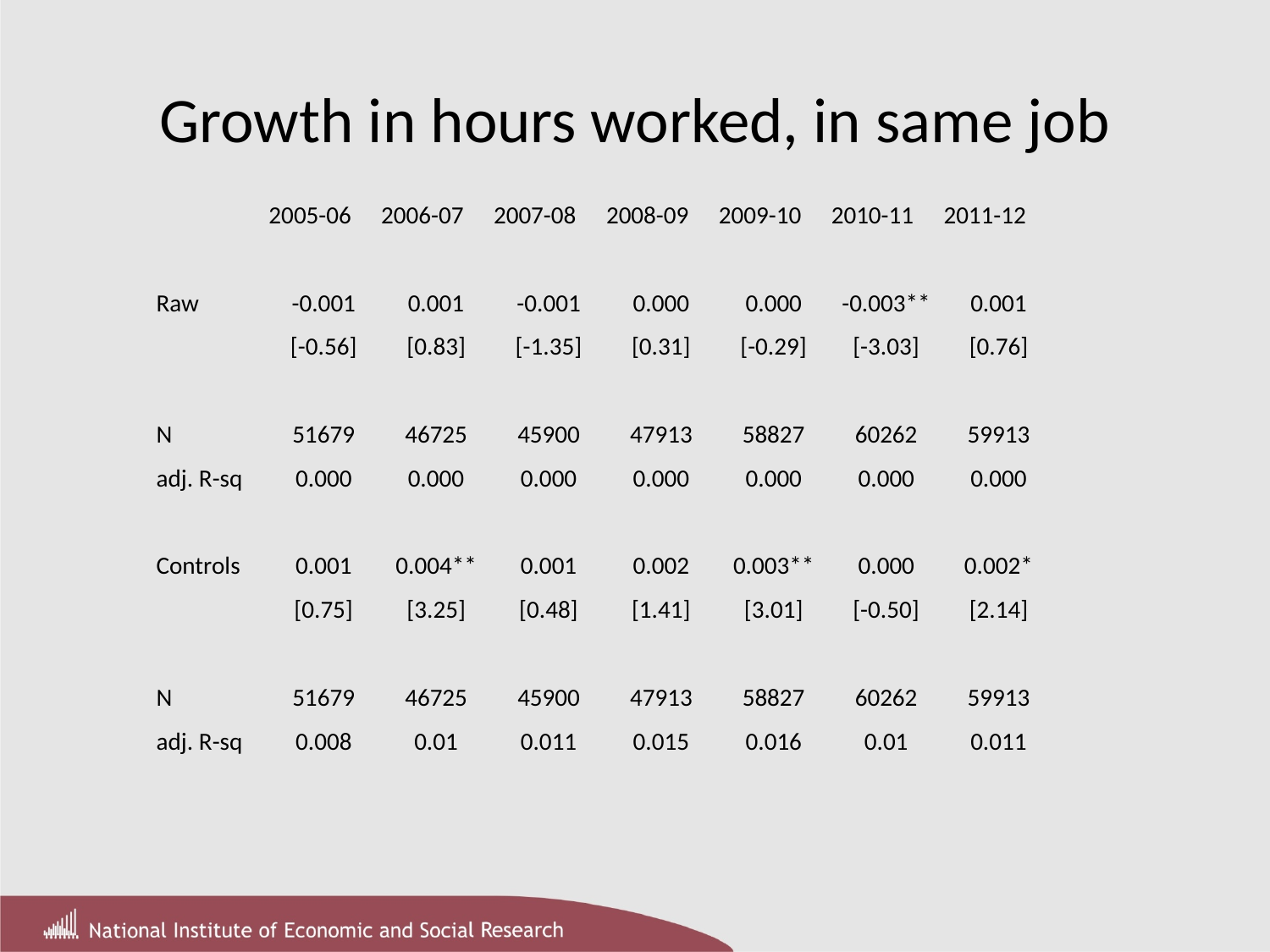

# Growth in hours worked, in same job
|  | 2005-06 | 2006-07 | 2007-08 | 2008-09 | 2009-10 | 2010-11 | 2011-12 |
| --- | --- | --- | --- | --- | --- | --- | --- |
|  |  |  |  |  |  |  |  |
| Raw | -0.001 | 0.001 | -0.001 | 0.000 | 0.000 | -0.003\*\* | 0.001 |
|  | [-0.56] | [0.83] | [-1.35] | [0.31] | [-0.29] | [-3.03] | [0.76] |
|  |  |  |  |  |  |  |  |
| N | 51679 | 46725 | 45900 | 47913 | 58827 | 60262 | 59913 |
| adj. R-sq | 0.000 | 0.000 | 0.000 | 0.000 | 0.000 | 0.000 | 0.000 |
|  |  |  |  |  |  |  |  |
| Controls | 0.001 | 0.004\*\* | 0.001 | 0.002 | 0.003\*\* | 0.000 | 0.002\* |
|  | [0.75] | [3.25] | [0.48] | [1.41] | [3.01] | [-0.50] | [2.14] |
|  |  |  |  |  |  |  |  |
| N | 51679 | 46725 | 45900 | 47913 | 58827 | 60262 | 59913 |
| adj. R-sq | 0.008 | 0.01 | 0.011 | 0.015 | 0.016 | 0.01 | 0.011 |